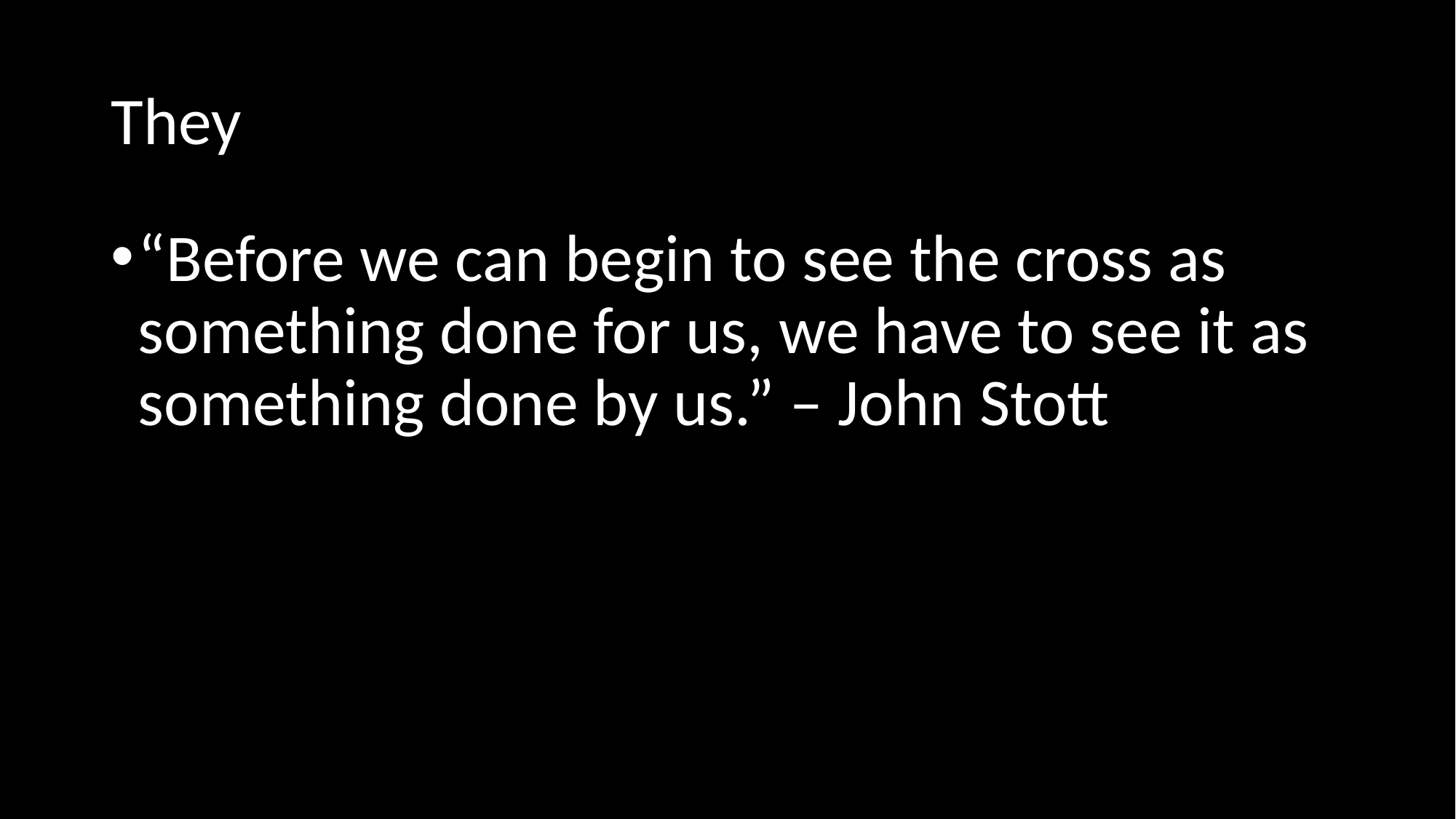

# They
“Before we can begin to see the cross as something done for us, we have to see it as something done by us.” – John Stott